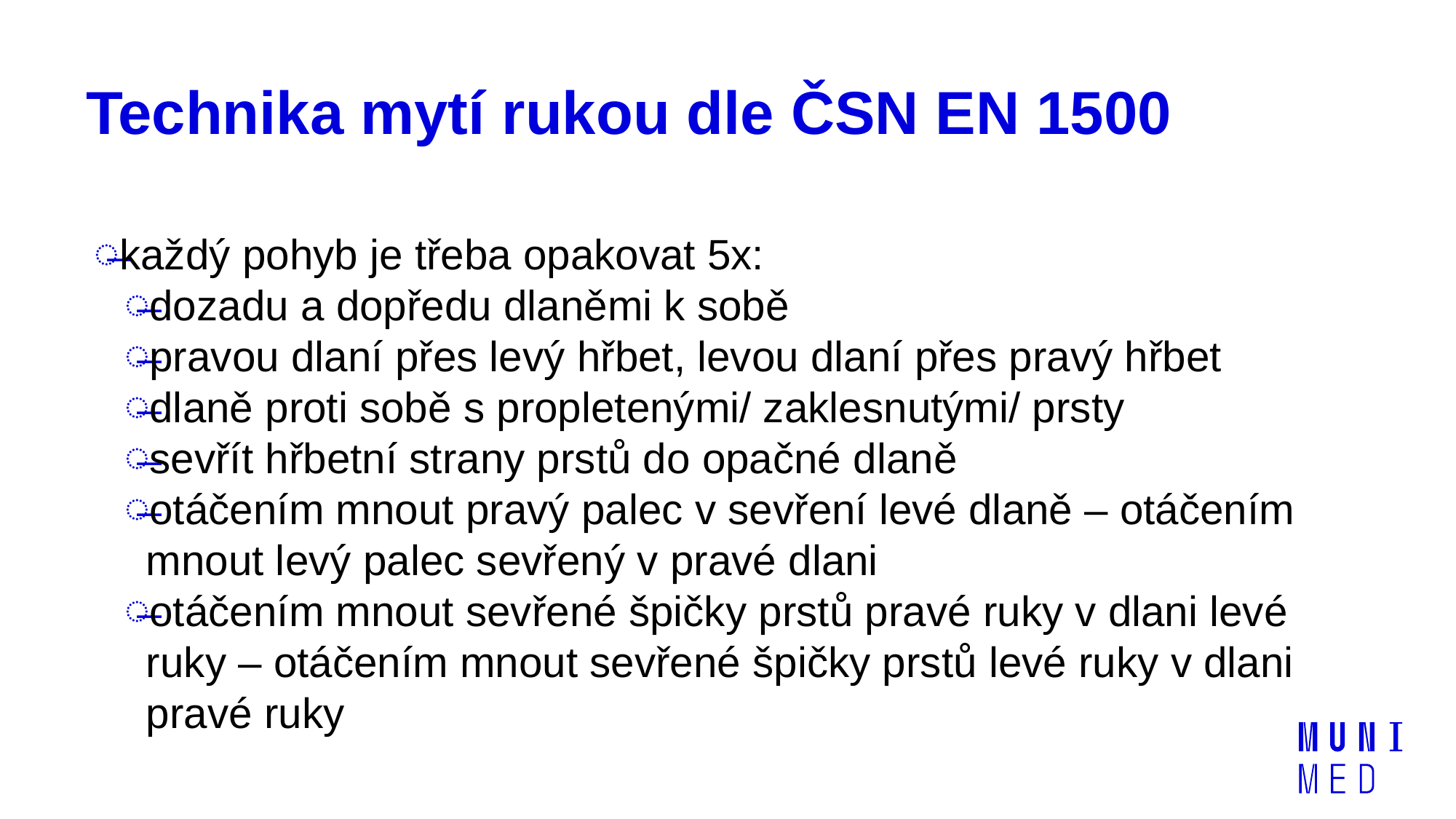

# Technika mytí rukou dle ČSN EN 1500
každý pohyb je třeba opakovat 5x:
dozadu a dopředu dlaněmi k sobě
pravou dlaní přes levý hřbet, levou dlaní přes pravý hřbet
dlaně proti sobě s propletenými/ zaklesnutými/ prsty
sevřít hřbetní strany prstů do opačné dlaně
otáčením mnout pravý palec v sevření levé dlaně ‒ otáčením mnout levý palec sevřený v pravé dlani
otáčením mnout sevřené špičky prstů pravé ruky v dlani levé ruky ‒ otáčením mnout sevřené špičky prstů levé ruky v dlani pravé ruky